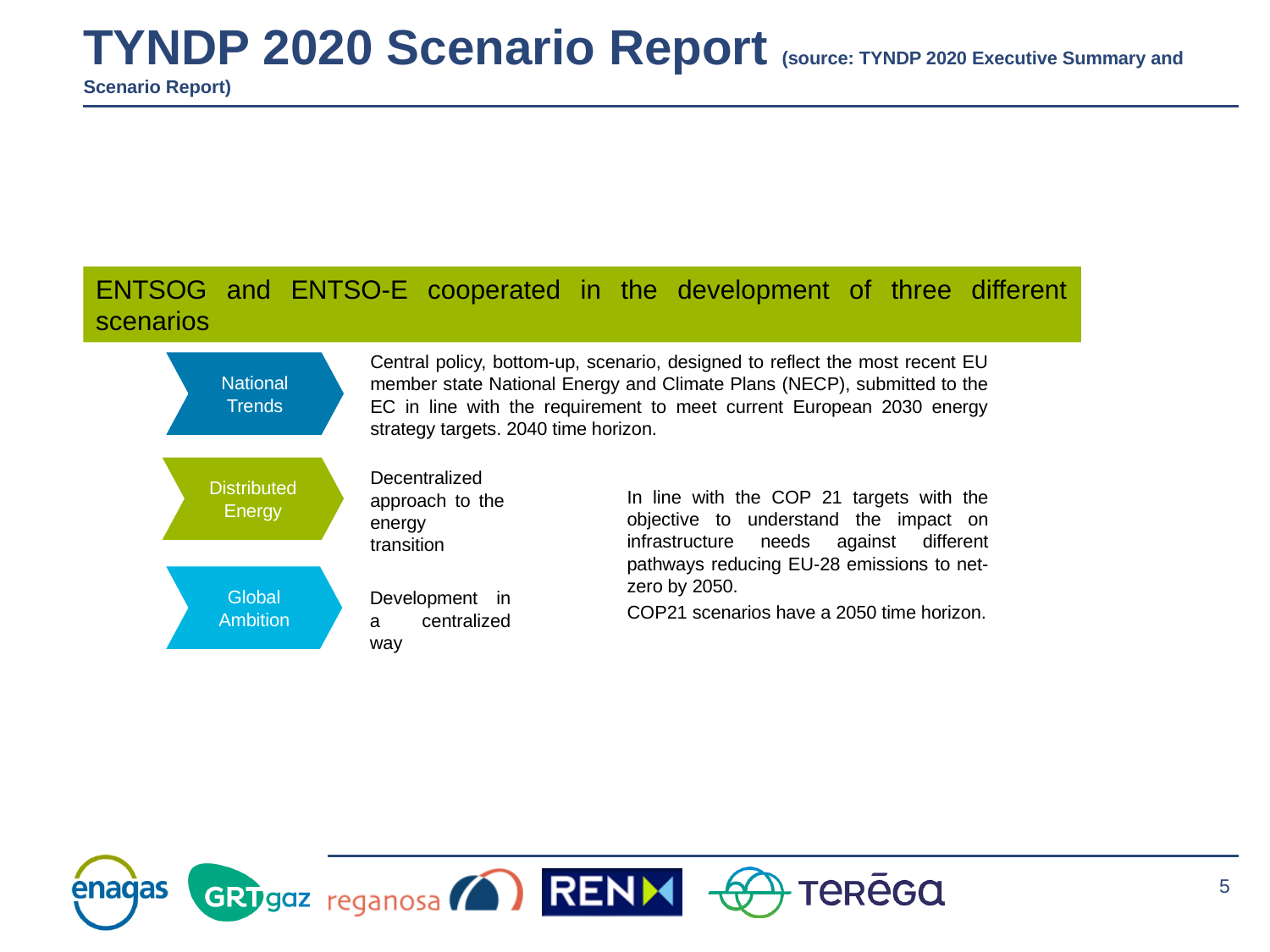

# TYNDP 2020 Scenario Report (source: TYNDP 2020 Executive Summary and Scenario Report)
ENTSOG and ENTSO-E cooperated in the development of three different scenarios
Central policy, bottom-up, scenario, designed to reflect the most recent EU member state National Energy and Climate Plans (NECP), submitted to the EC in line with the requirement to meet current European 2030 energy strategy targets. 2040 time horizon.
National Trends
Distributed Energy
Decentralized approach to the energy transition

In line with the COP 21 targets with the objective to understand the impact on infrastructure needs against different pathways reducing EU-28 emissions to net-zero by 2050.
COP21 scenarios have a 2050 time horizon.
Global Ambition
Development in a centralized way